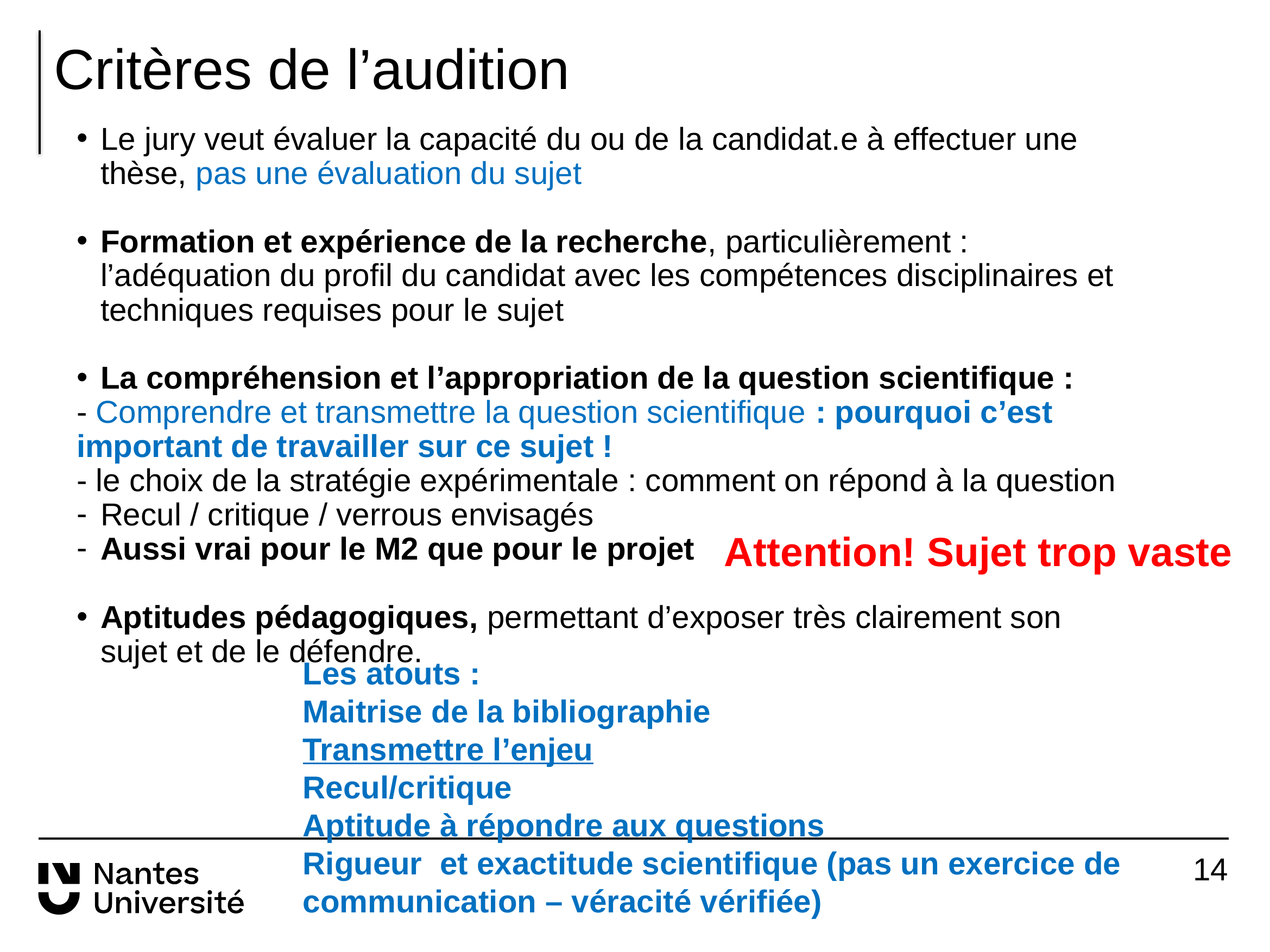

# Critères de l’audition
Le jury veut évaluer la capacité du ou de la candidat.e à effectuer une thèse, pas une évaluation du sujet

Formation et expérience de la recherche, particulièrement : l’adéquation du profil du candidat avec les compétences disciplinaires et techniques requises pour le sujet

La compréhension et l’appropriation de la question scientifique :
- Comprendre et transmettre la question scientifique : pourquoi c’est important de travailler sur ce sujet !
- le choix de la stratégie expérimentale : comment on répond à la question
Recul / critique / verrous envisagés
Aussi vrai pour le M2 que pour le projet

Aptitudes pédagogiques, permettant d’exposer très clairement son sujet et de le défendre.

Attention! Sujet trop vaste
Les atouts :
Maitrise de la bibliographie
Transmettre l’enjeu
Recul/critique
Aptitude à répondre aux questions
Rigueur  et exactitude scientifique (pas un exercice de communication – véracité vérifiée)

14